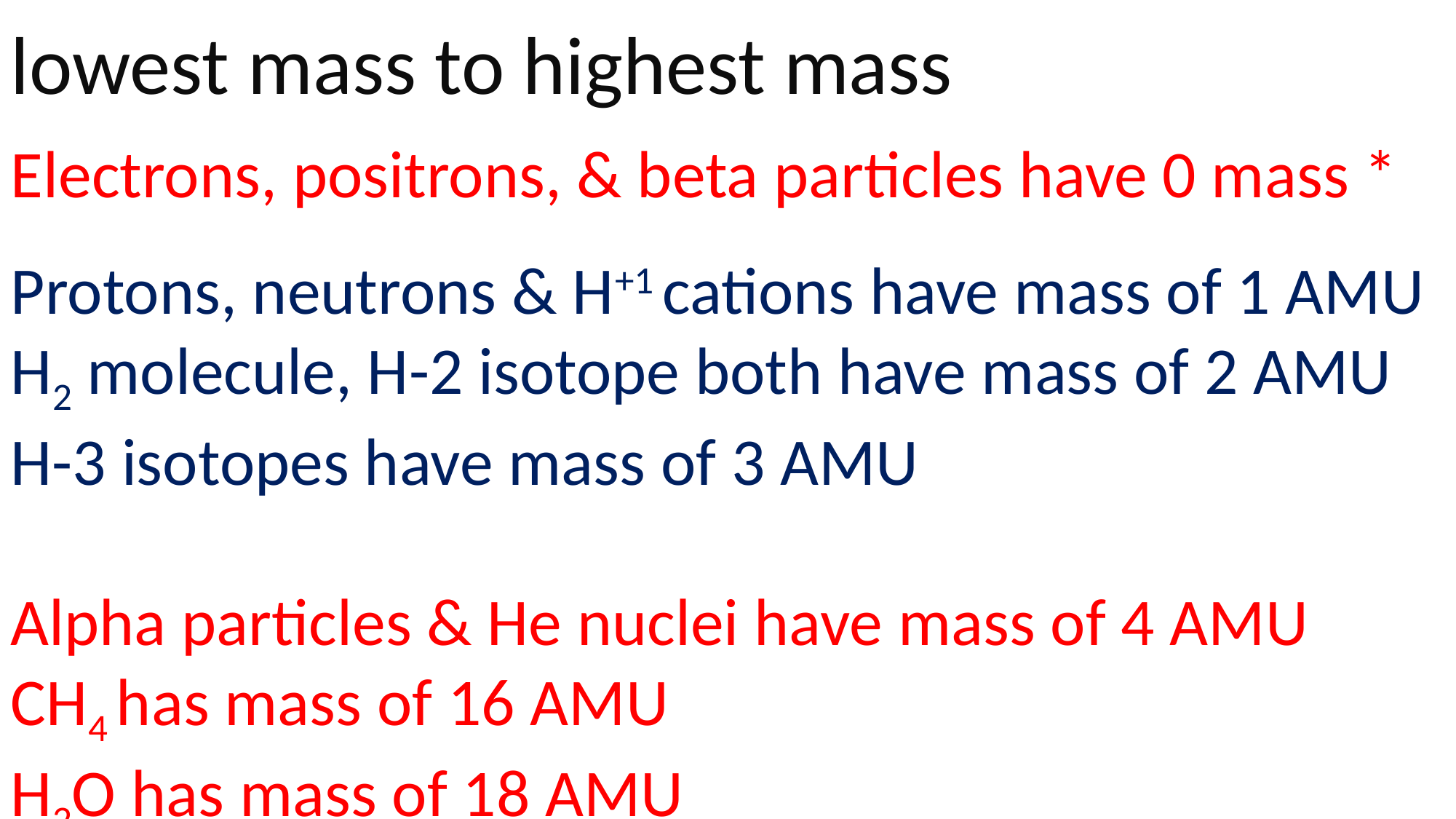

lowest mass to highest mass

Electrons, positrons, & beta particles have 0 mass *
Protons, neutrons & H+1 cations have mass of 1 AMU
H2 molecule, H-2 isotope both have mass of 2 AMU
H-3 isotopes have mass of 3 AMU
Alpha particles & He nuclei have mass of 4 AMU
CH4 has mass of 16 AMU
H2O has mass of 18 AMU